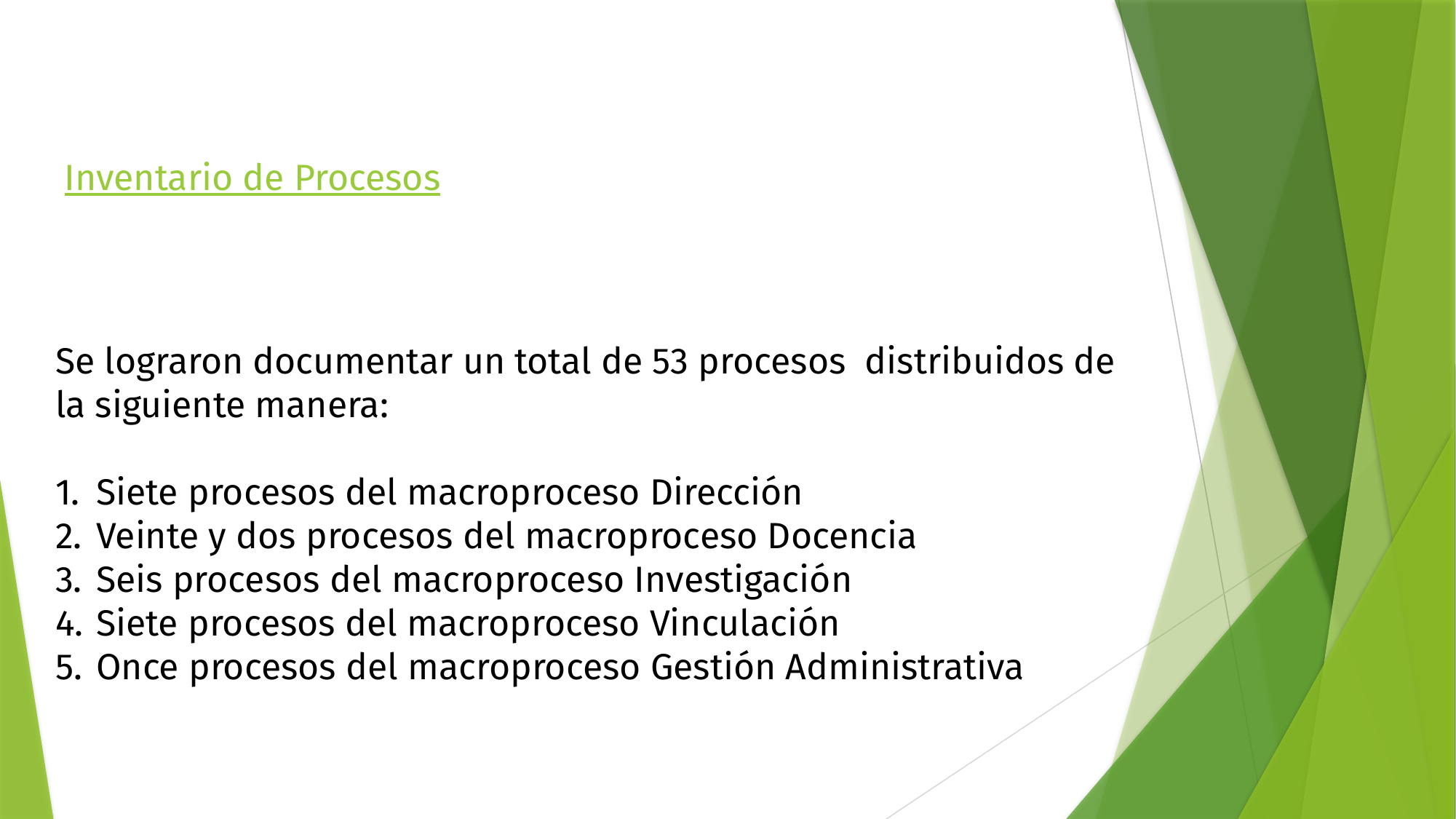

Inventario de Procesos
Se lograron documentar un total de 53 procesos  distribuidos de la siguiente manera:

Siete procesos del macroproceso Dirección
Veinte y dos procesos del macroproceso Docencia
Seis procesos del macroproceso Investigación
Siete procesos del macroproceso Vinculación
Once procesos del macroproceso Gestión Administrativa